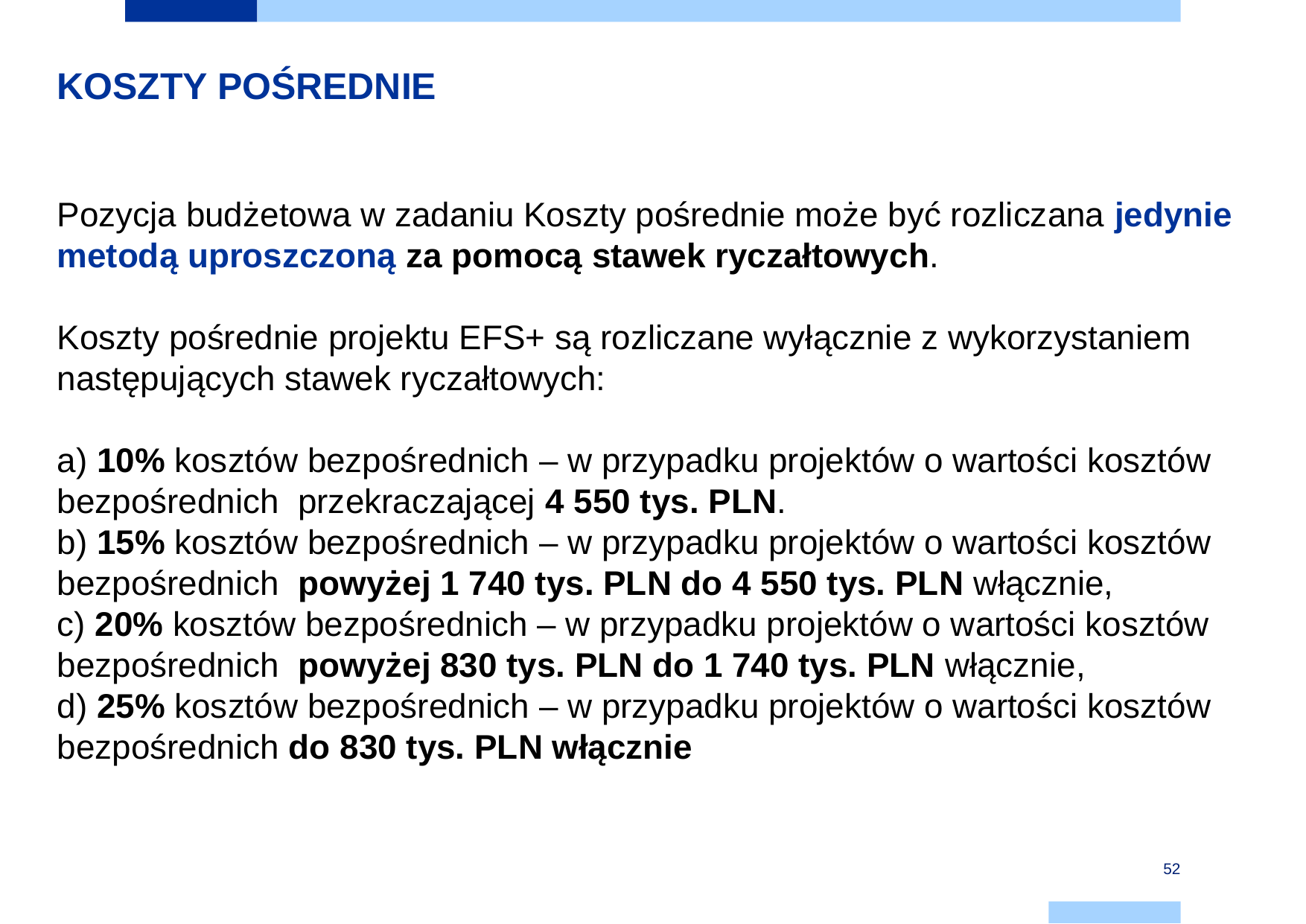

KOSZTY POŚREDNIE

Pozycja budżetowa w zadaniu Koszty pośrednie może być rozliczana jedynie metodą uproszczoną za pomocą stawek ryczałtowych.

Koszty pośrednie projektu EFS+ są rozliczane wyłącznie z wykorzystaniem następujących stawek ryczałtowych:

a) 10% kosztów bezpośrednich – w przypadku projektów o wartości kosztów bezpośrednich  przekraczającej 4 550 tys. PLN.
b) 15% kosztów bezpośrednich – w przypadku projektów o wartości kosztów bezpośrednich  powyżej 1 740 tys. PLN do 4 550 tys. PLN włącznie,
c) 20% kosztów bezpośrednich – w przypadku projektów o wartości kosztów bezpośrednich  powyżej 830 tys. PLN do 1 740 tys. PLN włącznie,
d) 25% kosztów bezpośrednich – w przypadku projektów o wartości kosztów bezpośrednich do 830 tys. PLN włącznie

52